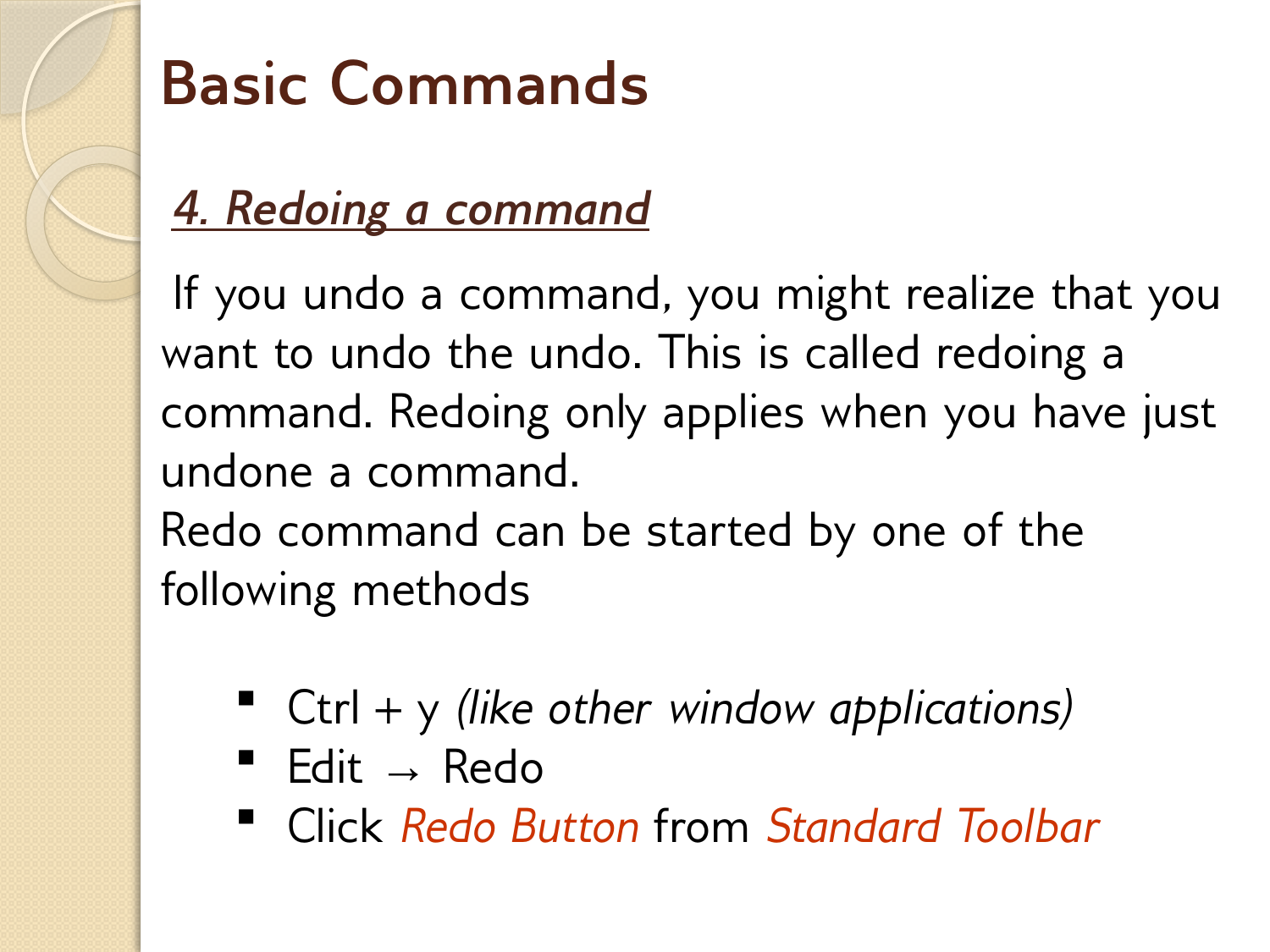

# Basic Commands
4. Redoing a command
	 If you undo a command, you might realize that you want to undo the undo. This is called redoing a command. Redoing only applies when you have just undone a command.
	Redo command can be started by one of the following methods

Ctrl + y (like other window applications)
Edit → Redo
Click Redo Button from Standard Toolbar